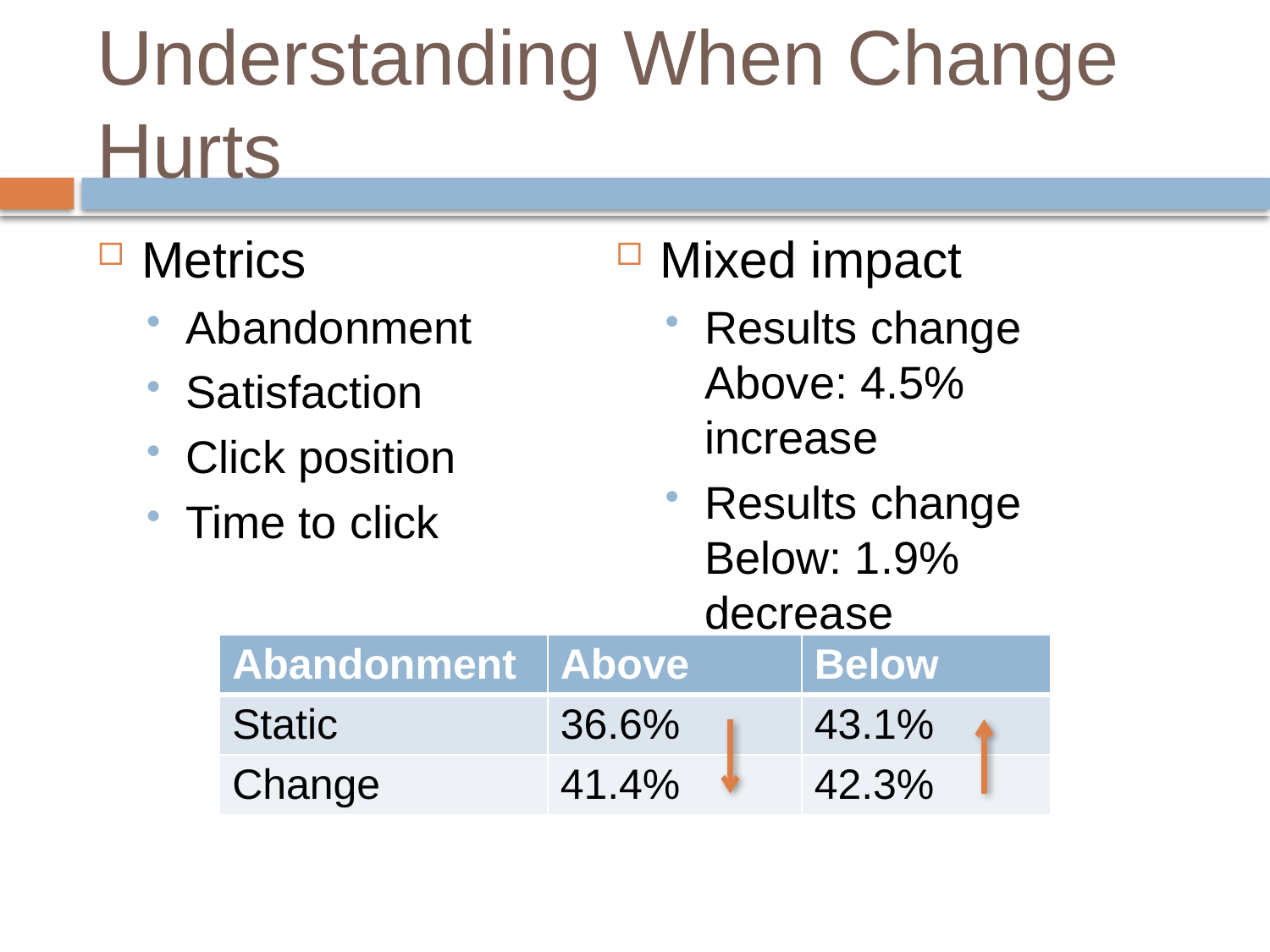

# Understanding When Change Hurts
Metrics
Abandonment
Satisfaction
Click position
Time to click
Mixed impact
Results change Above: 4.5% increase
Results change Below: 1.9% decrease

| Abandonment | Above | Below |
| --- | --- | --- |
| Static | 36.6% | 43.1% |
| Change | 41.4% | 42.3% |